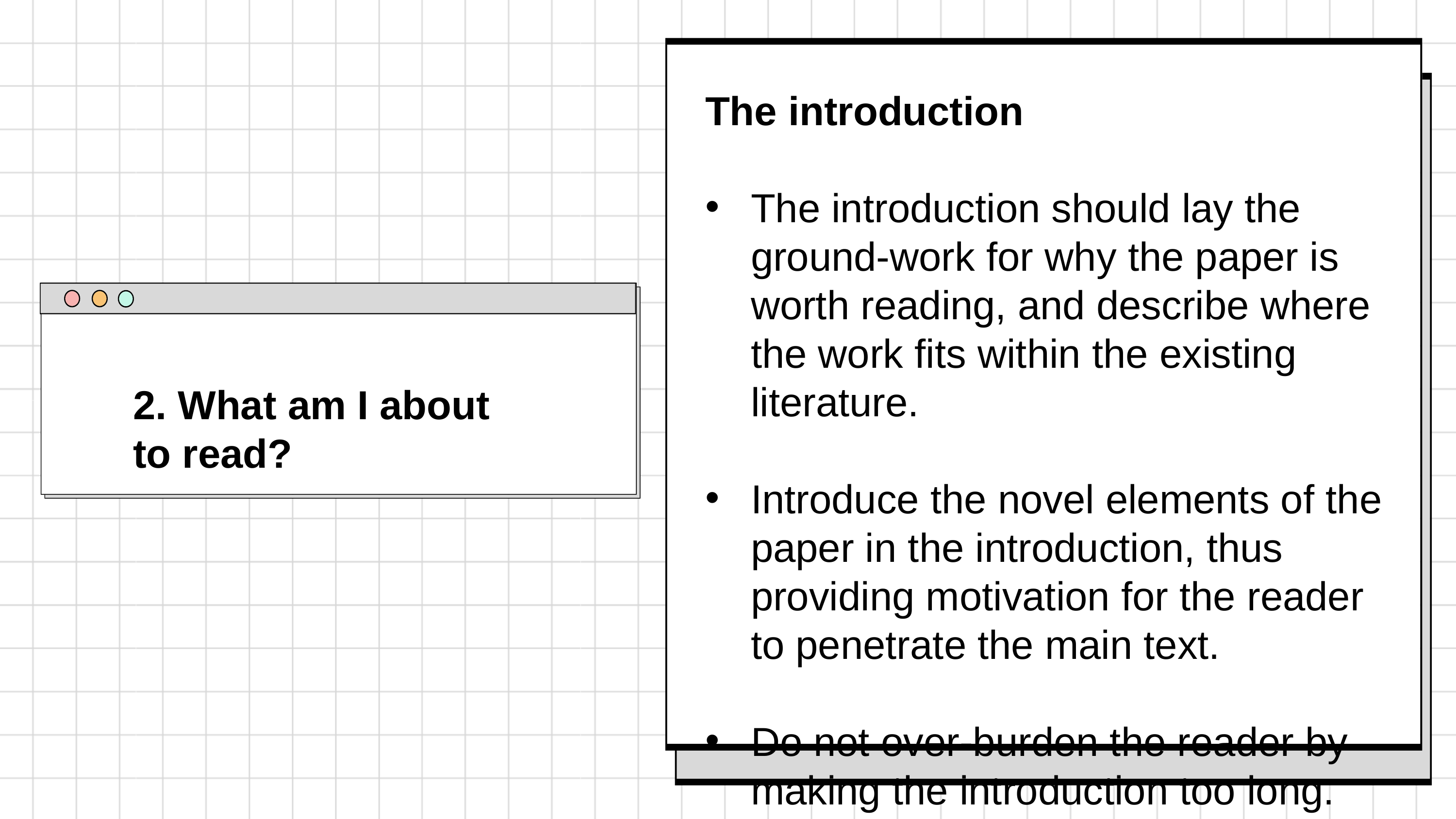

The introduction

The introduction should lay the ground-work for why the paper is worth reading, and describe where the work fits within the existing literature.

Introduce the novel elements of the paper in the introduction, thus providing motivation for the reader to penetrate the main text.

Do not over-burden the reader by making the introduction too long. Get to the key parts of the paper sooner rather than later.

2. What am I about to read?